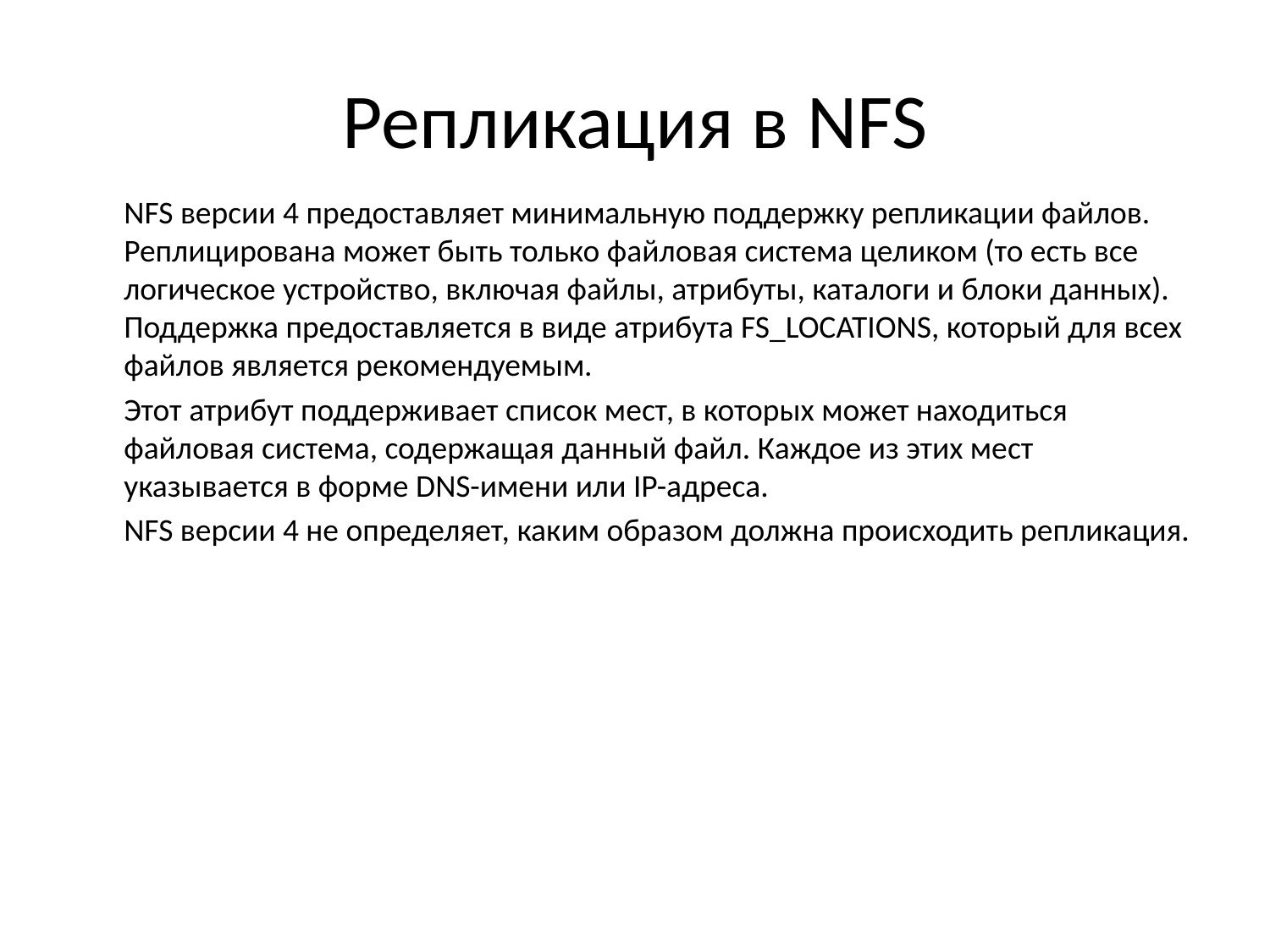

# Репликация в NFS
	NFS версии 4 предоставляет минимальную поддержку репликации файлов. Реплицирована может быть только файловая система целиком (то есть все логическое устройство, включая файлы, атрибуты, каталоги и блоки данных). Поддержка предоставляется в виде атрибута FS_LOCATIONS, который для всех файлов является рекомендуемым.
	Этот атрибут поддерживает список мест, в которых может находиться файловая система, содержащая данный файл. Каждое из этих мест указывается в форме DNS-имени или IP-адреса.
	NFS версии 4 не определяет, каким образом должна происходить репликация.